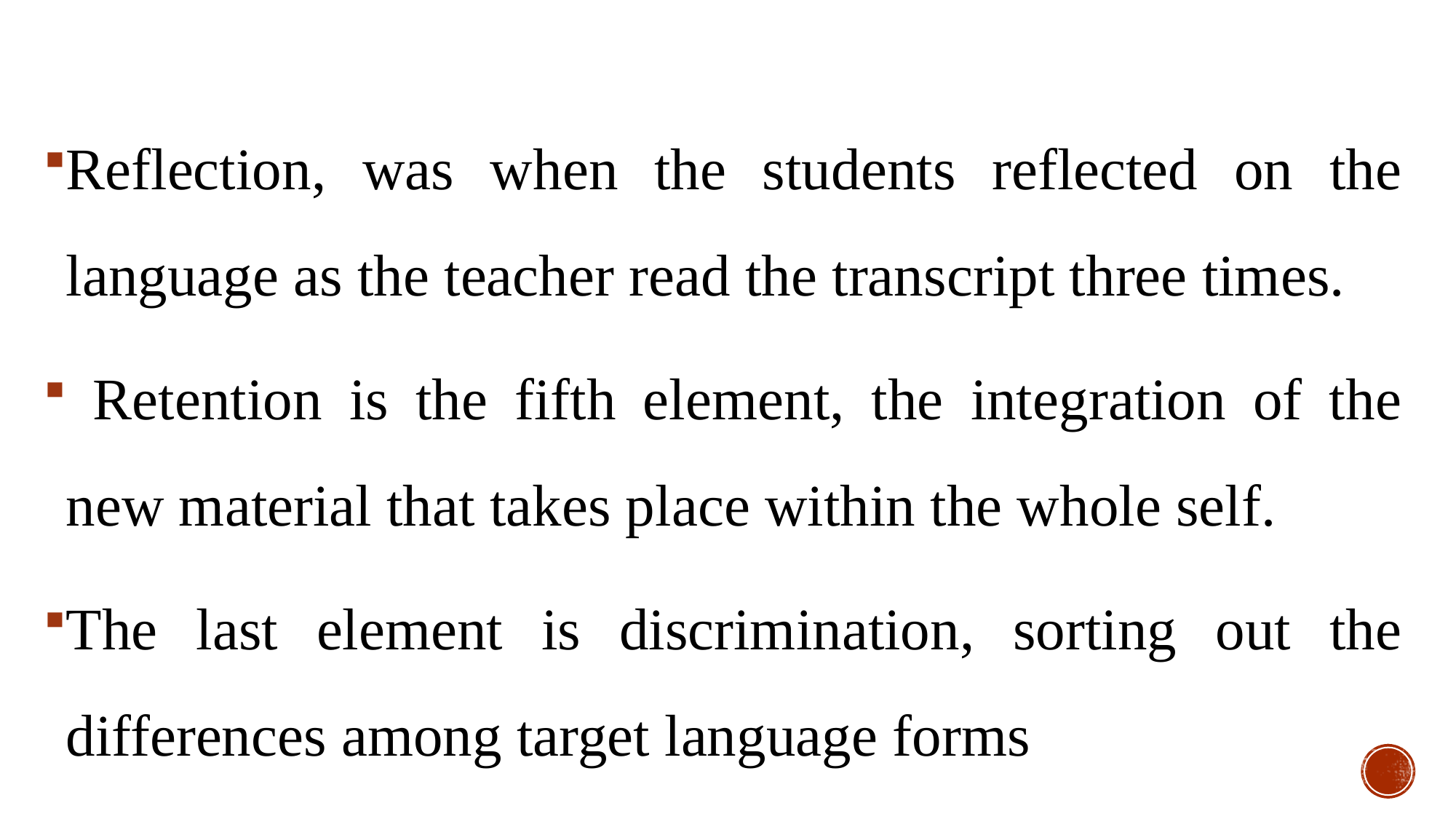

Reflection, was when the students reflected on the language as the teacher read the transcript three times.
 Retention is the fifth element, the integration of the new material that takes place within the whole self.
The last element is discrimination, sorting out the differences among target language forms